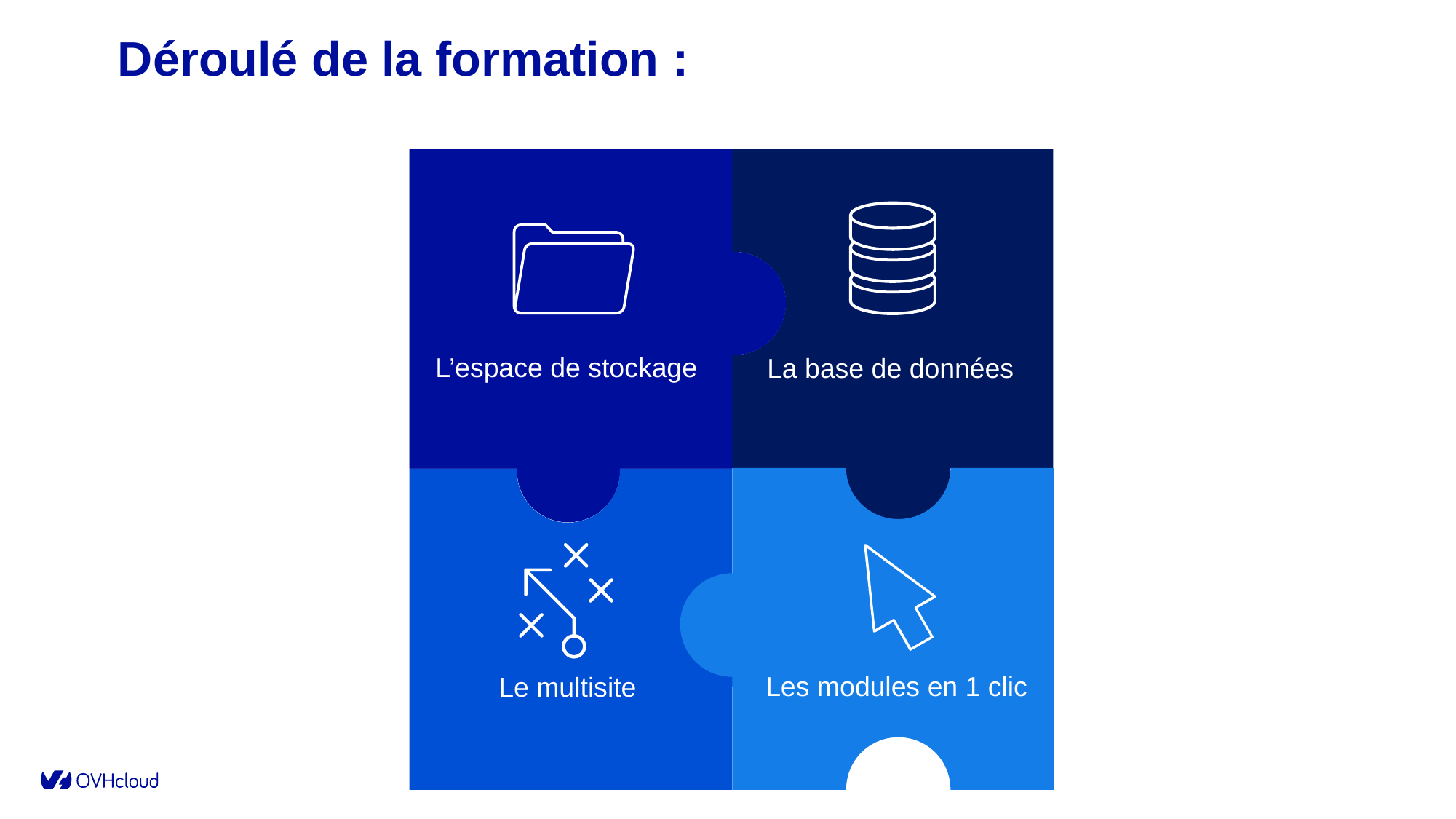

Déroulé de la formation :

L’espace de stockage

La base de données

Les modules en 1 clic

Le multisite